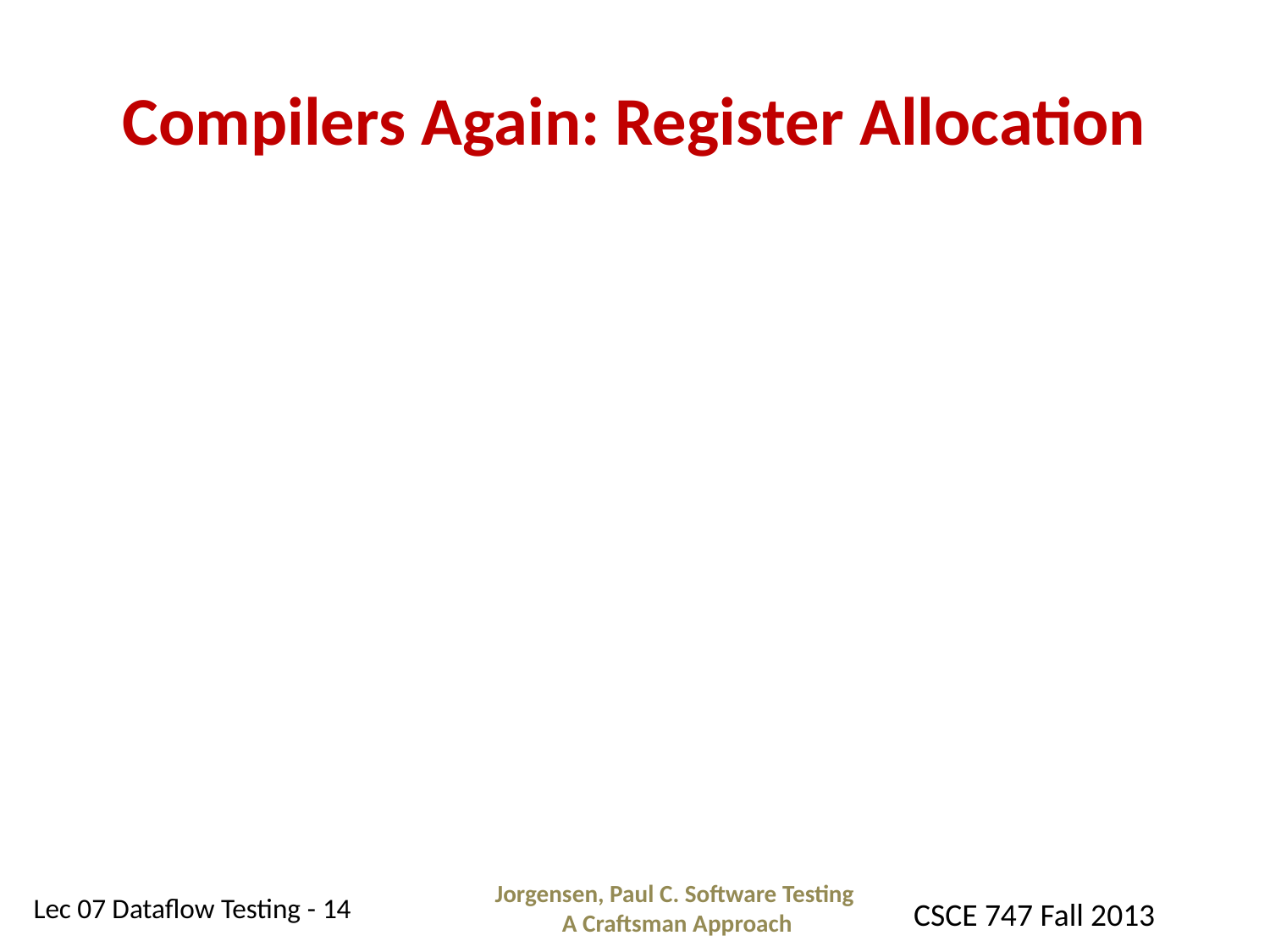

# Compilers Again: Register Allocation

Jorgensen, Paul C. Software Testing
A Craftsman Approach